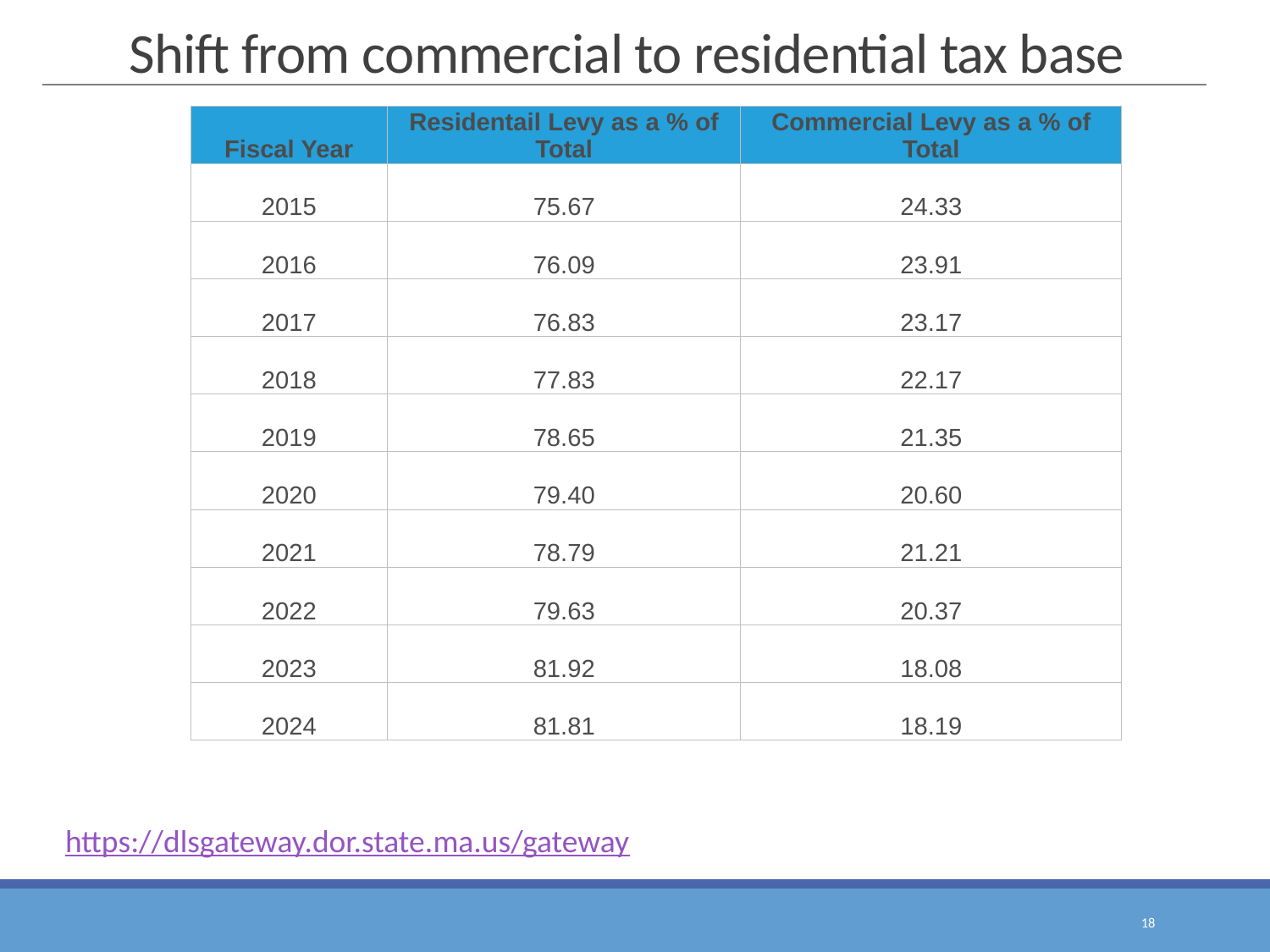

# Shift from commercial to residential tax base
| Fiscal Year | Residentail Levy as a % of Total | Commercial Levy as a % of Total |
| --- | --- | --- |
| 2015 | 75.67 | 24.33 |
| 2016 | 76.09 | 23.91 |
| 2017 | 76.83 | 23.17 |
| 2018 | 77.83 | 22.17 |
| 2019 | 78.65 | 21.35 |
| 2020 | 79.40 | 20.60 |
| 2021 | 78.79 | 21.21 |
| 2022 | 79.63 | 20.37 |
| 2023 | 81.92 | 18.08 |
| 2024 | 81.81 | 18.19 |
https://dlsgateway.dor.state.ma.us/gateway
18